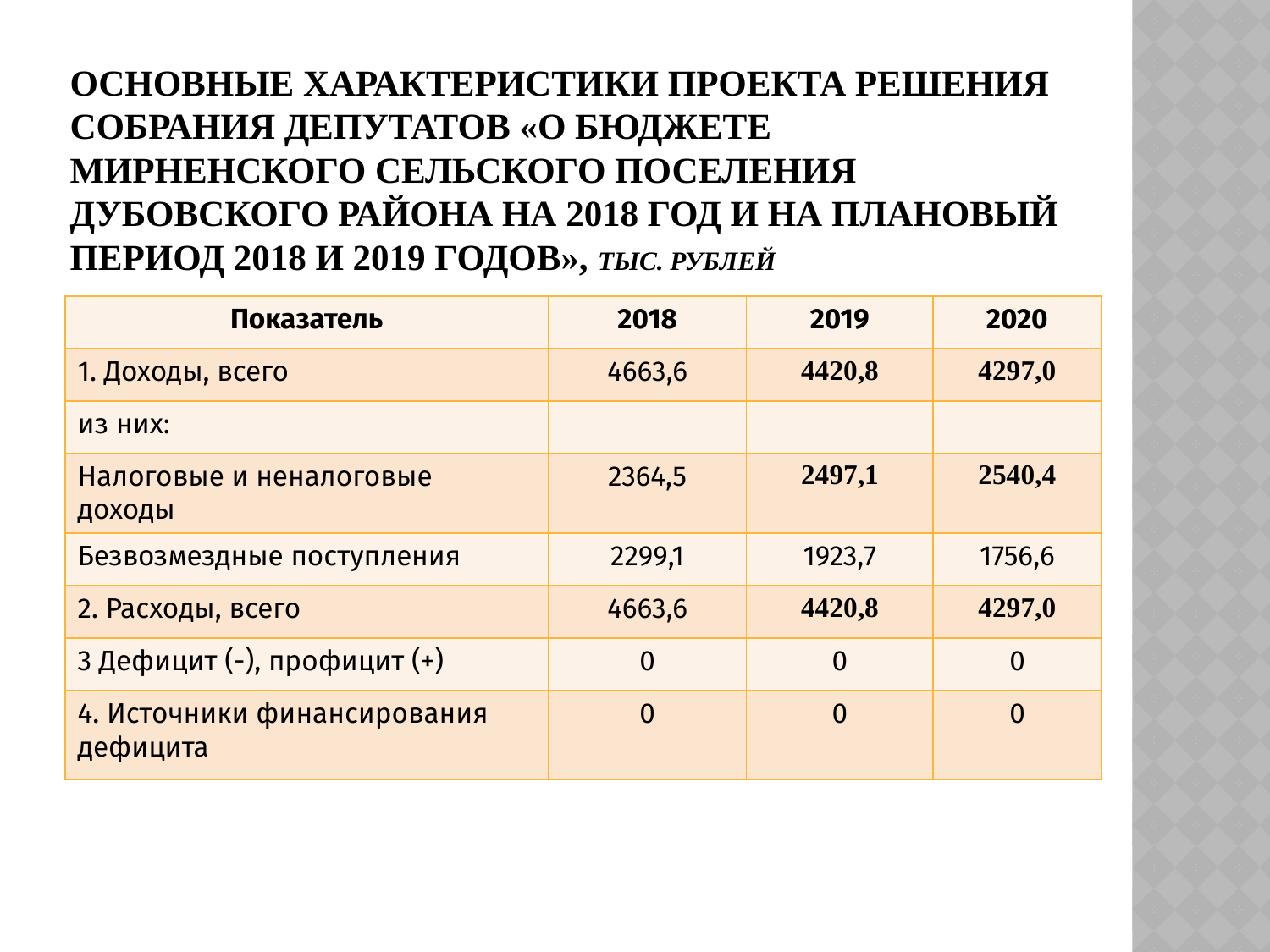

# Основные характеристики проекта решения Собрания депутатов «О бюджете Мирненского СЕЛЬСКОГО ПОСЕЛЕНИЯ Дубовского района на 2018 год и на плановый период 2018 и 2019 годов», тыс. рублей
| Показатель | 2018 | 2019 | 2020 |
| --- | --- | --- | --- |
| 1. Доходы, всего | 4663,6 | 4420,8 | 4297,0 |
| из них: |  |  |  |
| Налоговые и неналоговые доходы | 2364,5 | 2497,1 | 2540,4 |
| Безвозмездные поступления | 2299,1 | 1923,7 | 1756,6 |
| 2. Расходы, всего | 4663,6 | 4420,8 | 4297,0 |
| 3 Дефицит (-), профицит (+) | 0 | 0 | 0 |
| 4. Источники финансирования дефицита | 0 | 0 | 0 |